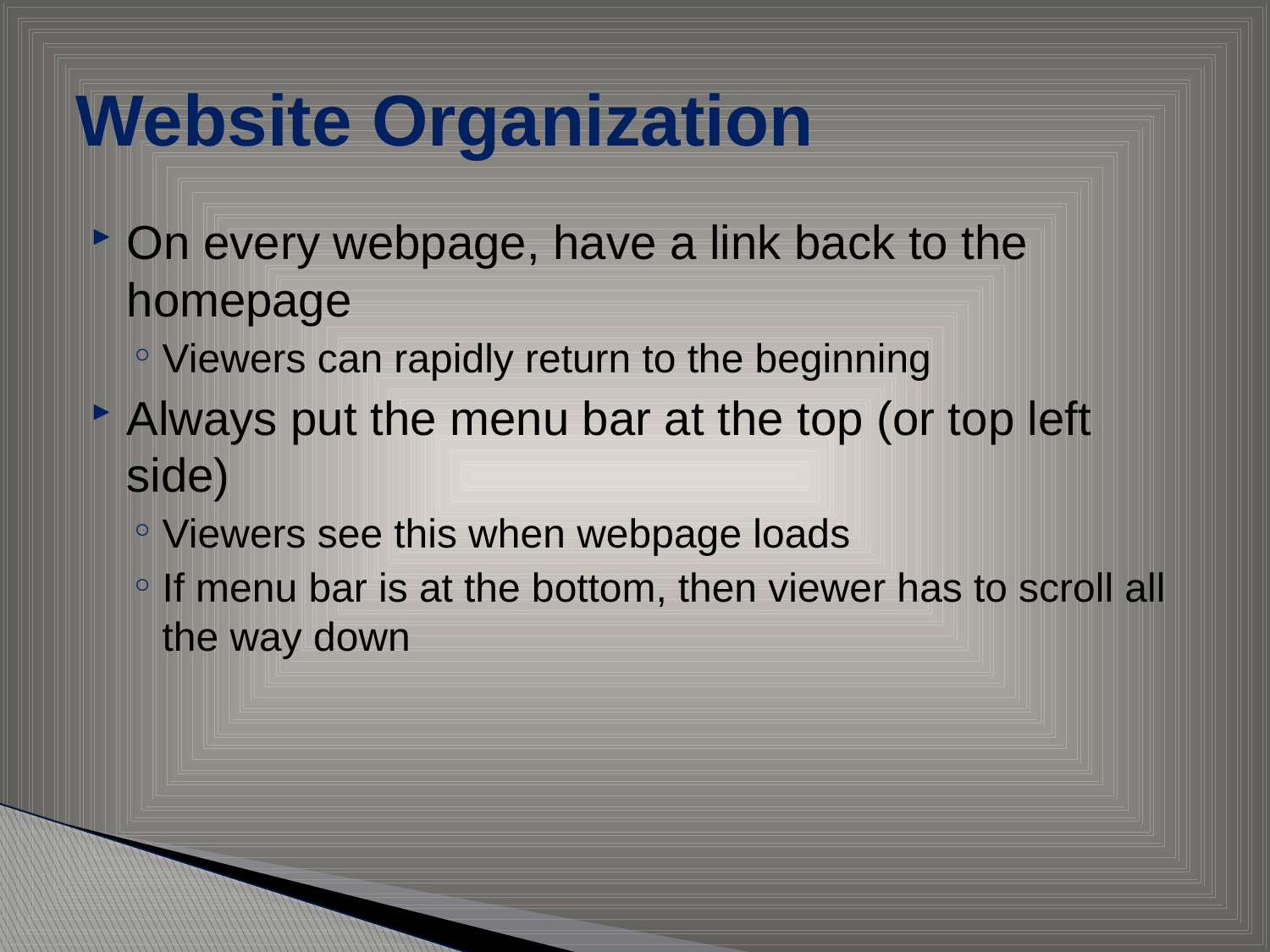

# Website Organization
On every webpage, have a link back to the homepage
Viewers can rapidly return to the beginning
Always put the menu bar at the top (or top left side)
Viewers see this when webpage loads
If menu bar is at the bottom, then viewer has to scroll all the way down